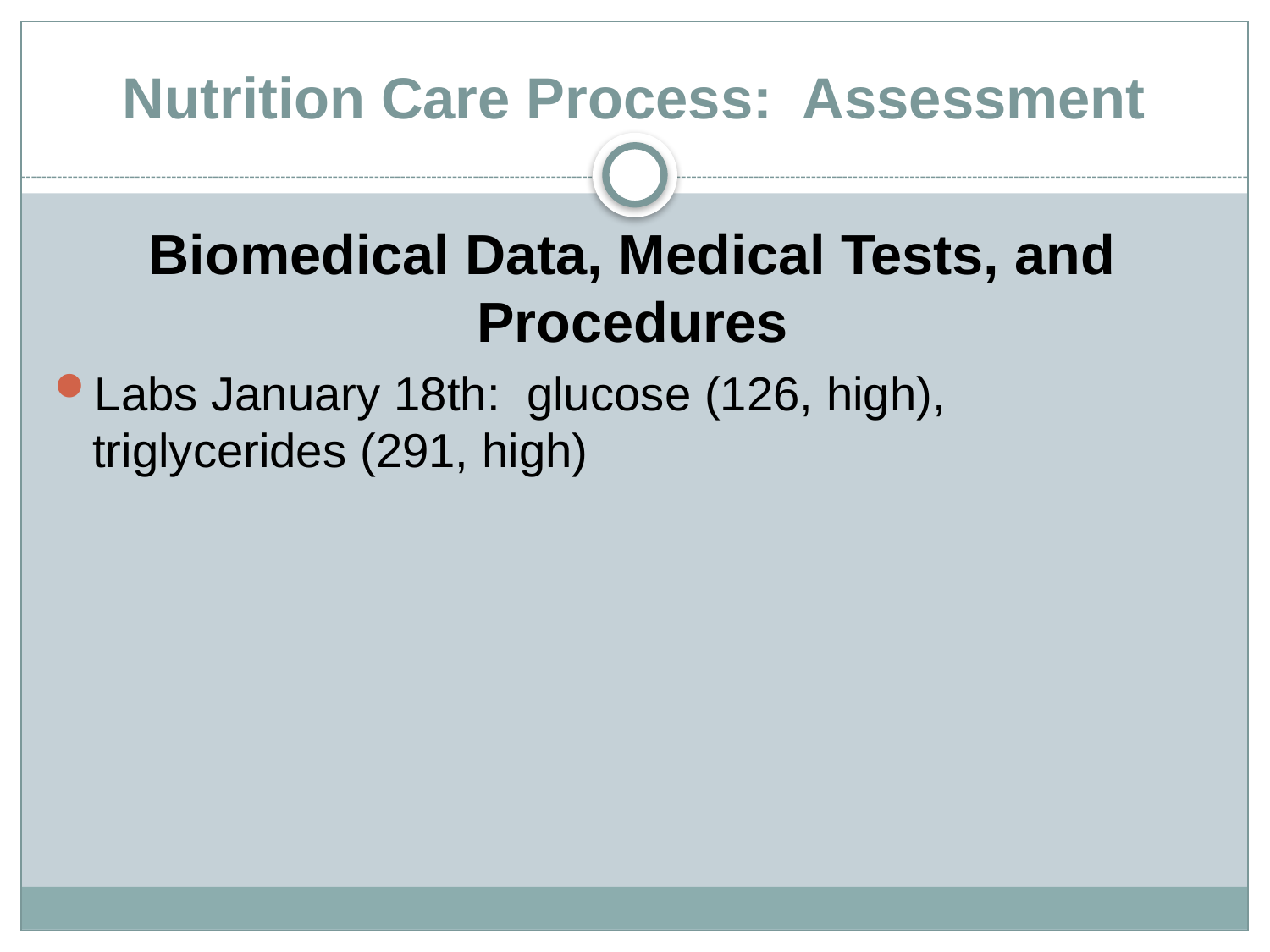

# Nutrition Care Process:  Assessment
Biomedical Data, Medical Tests, and Procedures
Labs January 18th:  glucose (126, high), triglycerides (291, high)